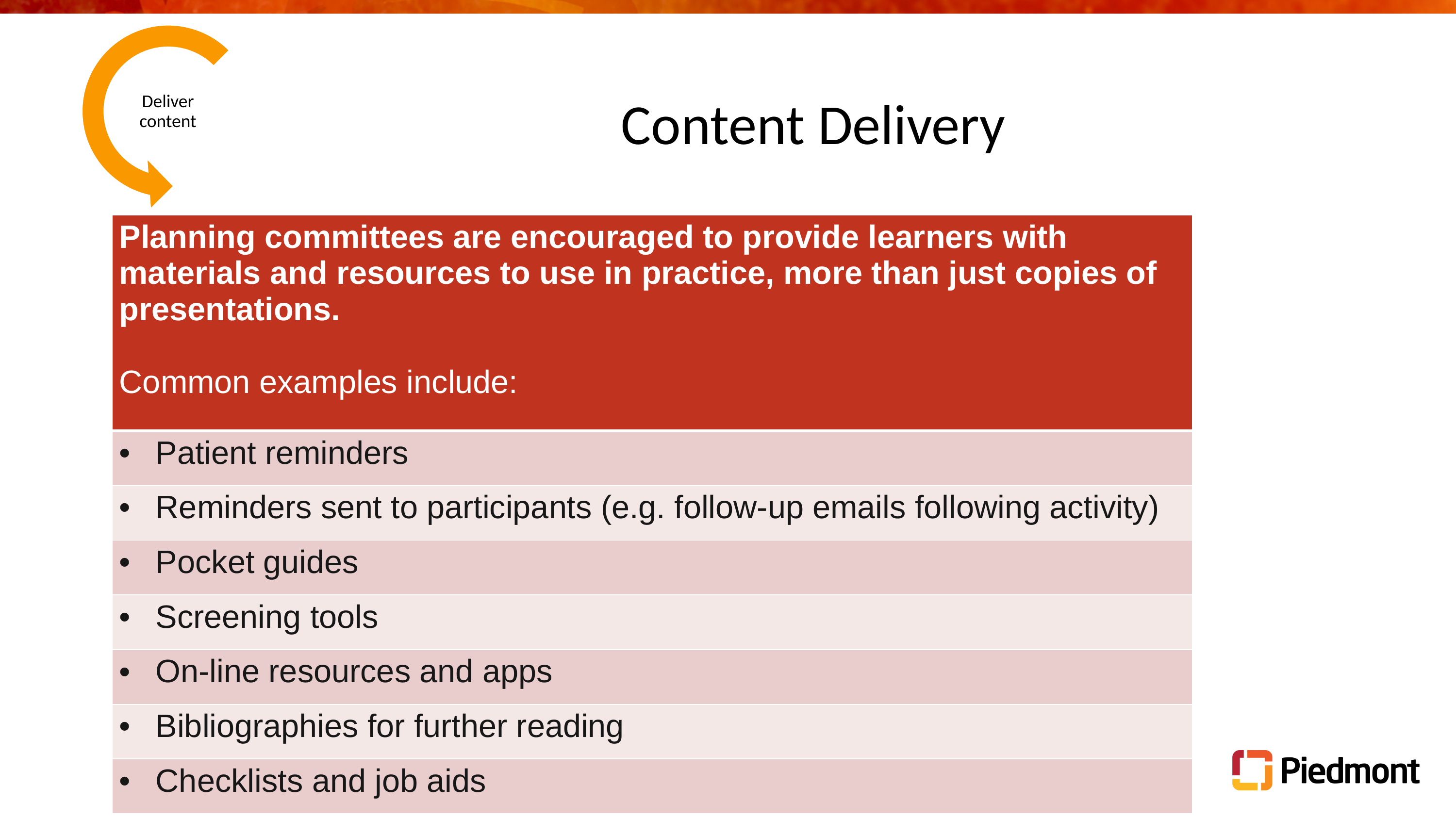

Deliver content
# Content Delivery
| Planning committees are encouraged to provide learners with materials and resources to use in practice, more than just copies of presentations. Common examples include: |
| --- |
| Patient reminders |
| Reminders sent to participants (e.g. follow-up emails following activity) |
| Pocket guides |
| Screening tools |
| On-line resources and apps |
| Bibliographies for further reading |
| Checklists and job aids |